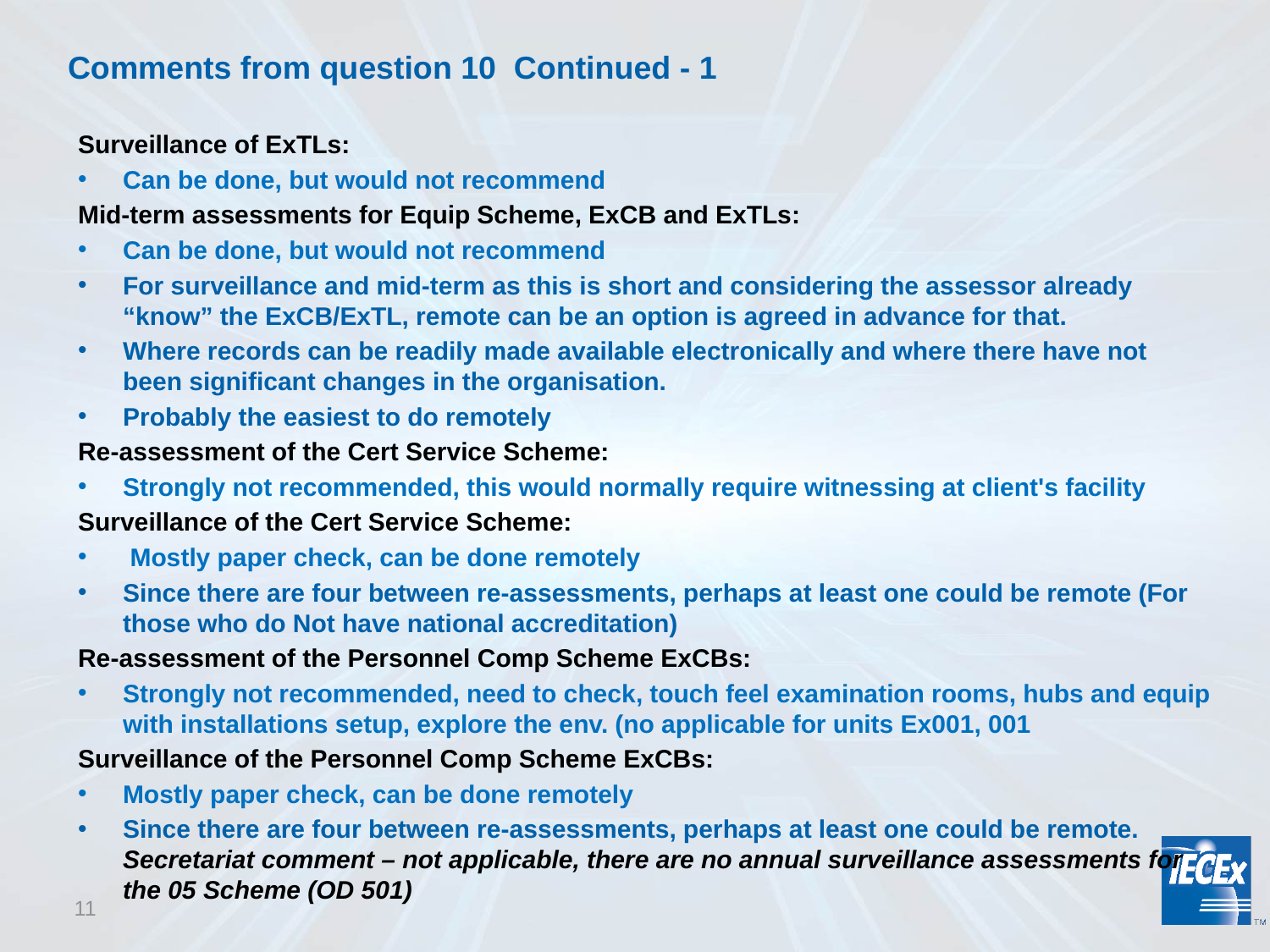

# Comments from question 10  Continued - 1
Surveillance of ExTLs:
Can be done, but would not recommend
Mid-term assessments for Equip Scheme, ExCB and ExTLs:
Can be done, but would not recommend
For surveillance and mid-term as this is short and considering the assessor already “know” the ExCB/ExTL, remote can be an option is agreed in advance for that.
Where records can be readily made available electronically and where there have not been significant changes in the organisation.
Probably the easiest to do remotely
Re-assessment of the Cert Service Scheme:
Strongly not recommended, this would normally require witnessing at client's facility
Surveillance of the Cert Service Scheme:
 Mostly paper check, can be done remotely
Since there are four between re-assessments, perhaps at least one could be remote (For those who do Not have national accreditation)
Re-assessment of the Personnel Comp Scheme ExCBs:
Strongly not recommended, need to check, touch feel examination rooms, hubs and equip with installations setup, explore the env. (no applicable for units Ex001, 001
Surveillance of the Personnel Comp Scheme ExCBs:
Mostly paper check, can be done remotely
Since there are four between re-assessments, perhaps at least one could be remote. Secretariat comment – not applicable, there are no annual surveillance assessments for the 05 Scheme (OD 501)

11